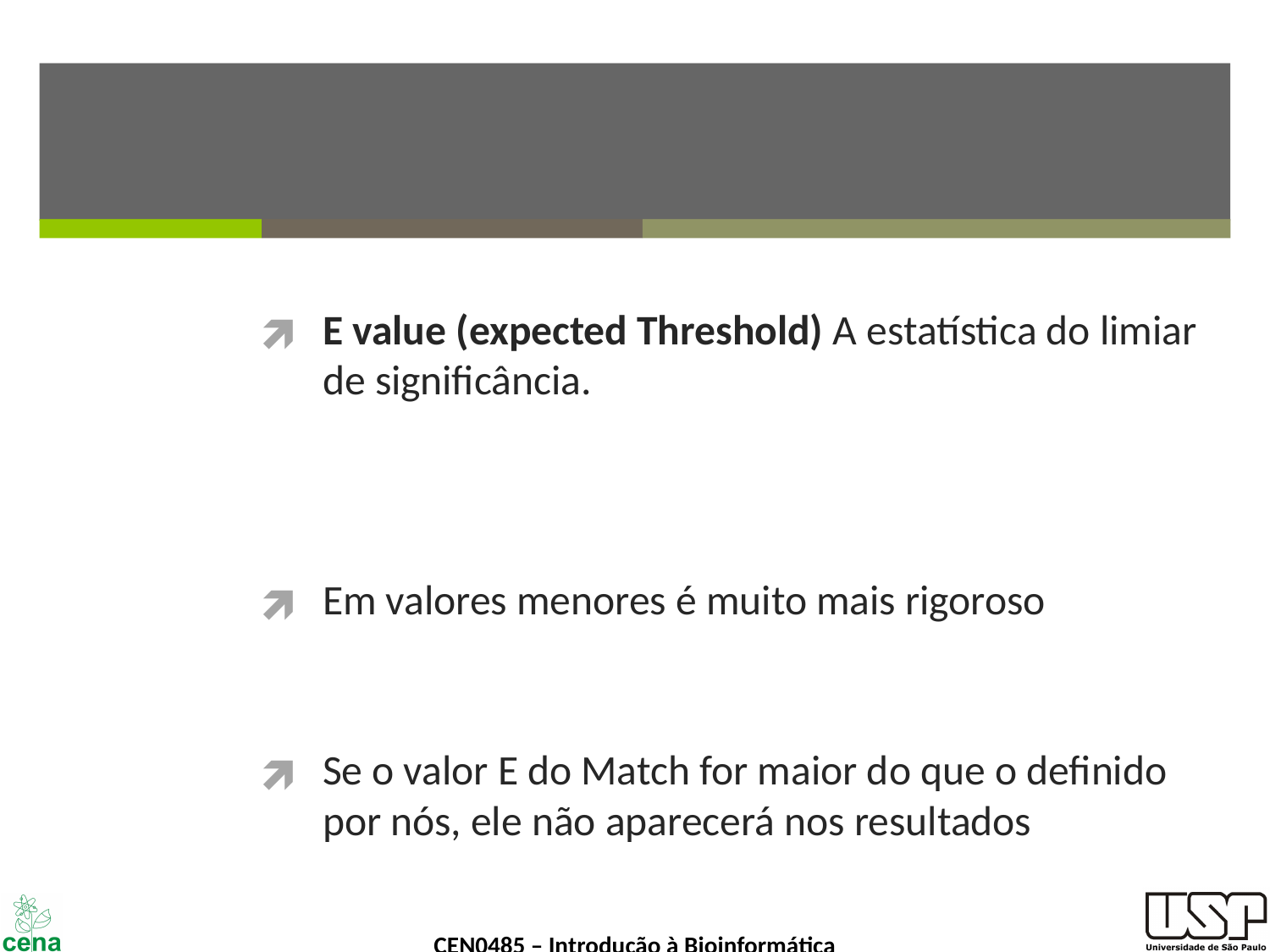

E value (expected Threshold) A estatística do limiar de significância.

Em valores menores é muito mais rigoroso

Se o valor E do Match for maior do que o definido por nós, ele não aparecerá nos resultados